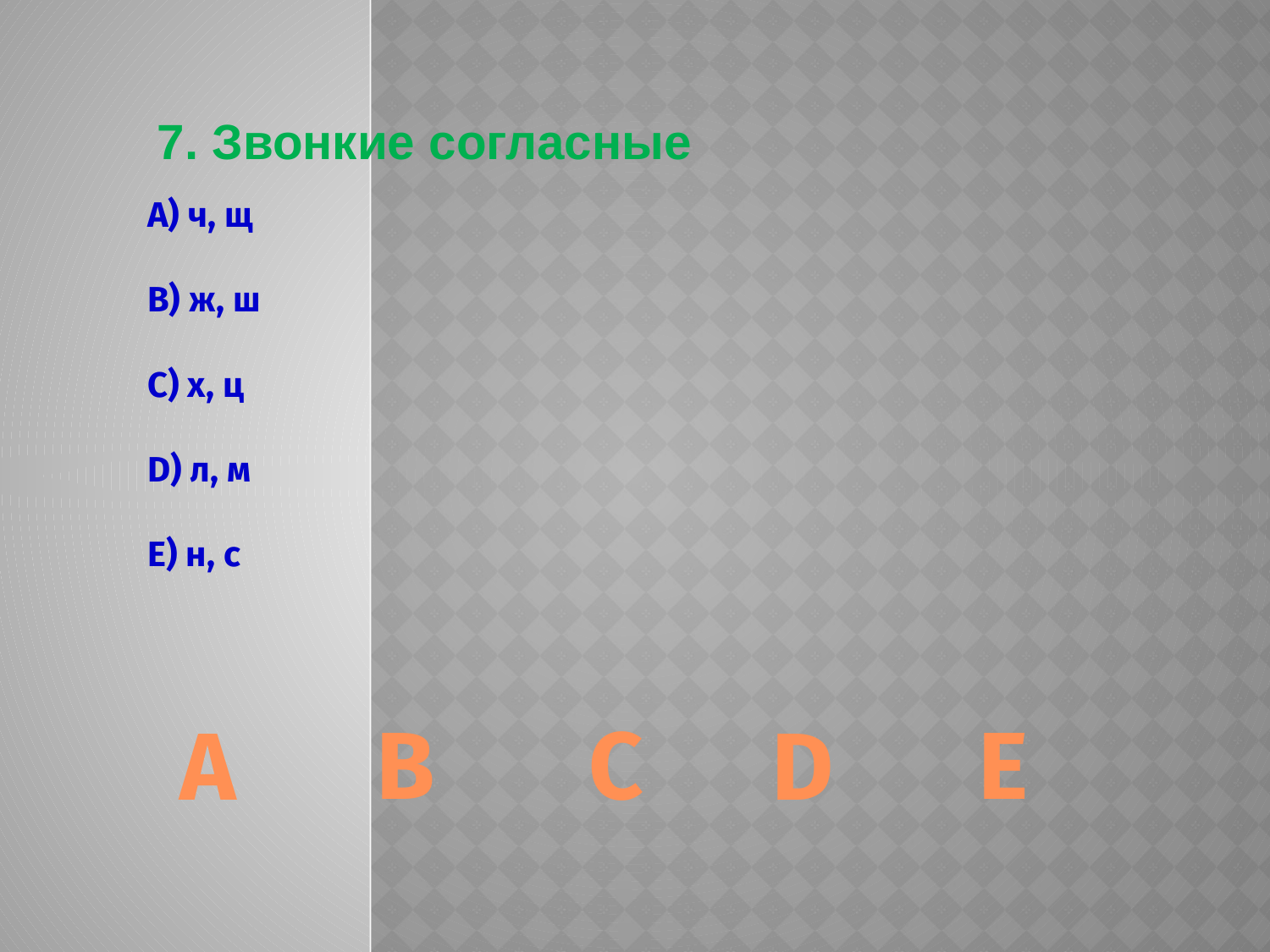

7. Звонкие согласные
А) ч, щ

В) ж, ш

С) х, ц

D) л, м

Е) н, с
B
C
E
A
D